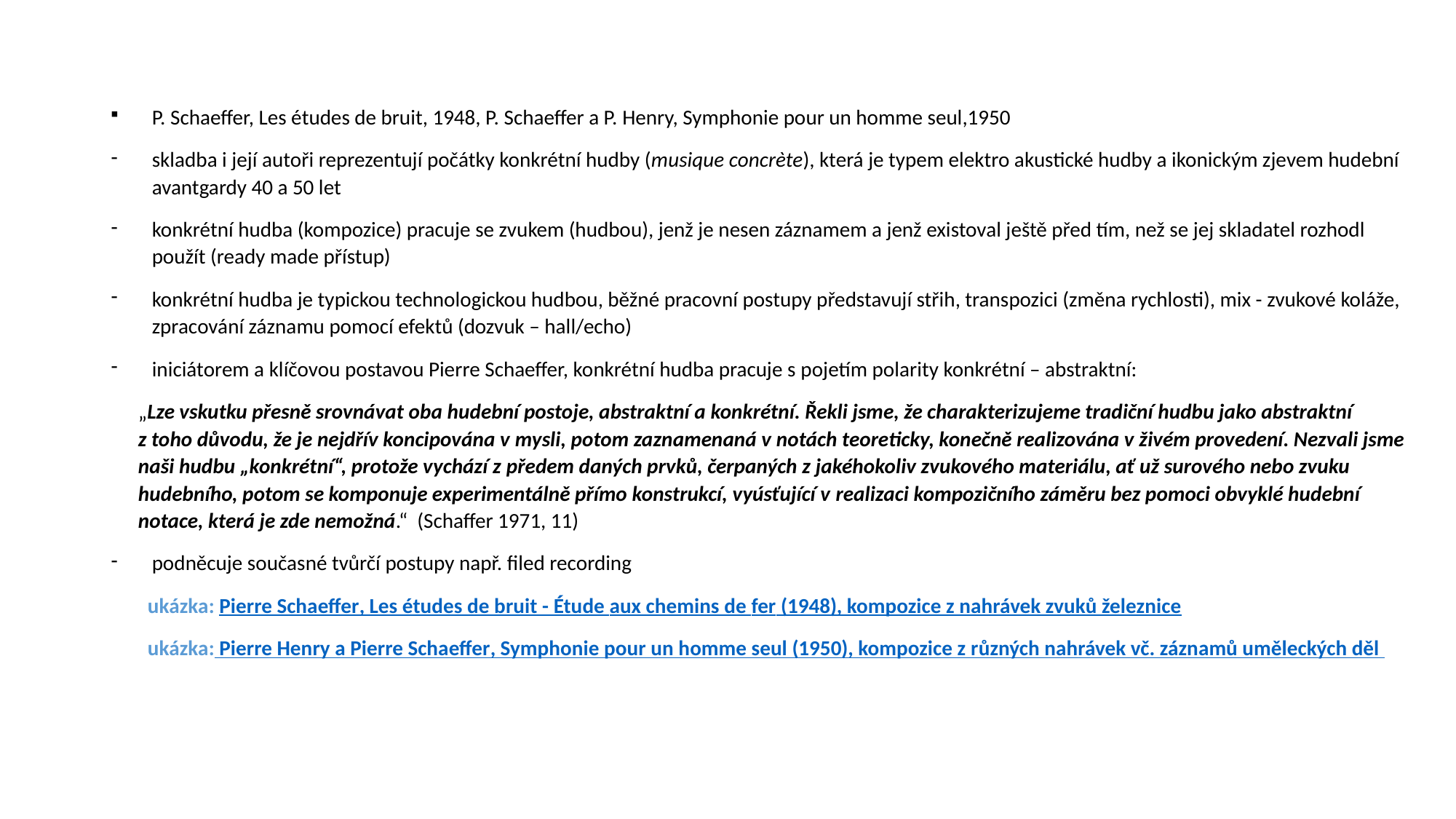

P. Schaeffer, Les études de bruit, 1948, P. Schaeffer a P. Henry, Symphonie pour un homme seul,1950
skladba i její autoři reprezentují počátky konkrétní hudby (musique concrète), která je typem elektro akustické hudby a ikonickým zjevem hudební avantgardy 40 a 50 let
konkrétní hudba (kompozice) pracuje se zvukem (hudbou), jenž je nesen záznamem a jenž existoval ještě před tím, než se jej skladatel rozhodl použít (ready made přístup)
konkrétní hudba je typickou technologickou hudbou, běžné pracovní postupy představují střih, transpozici (změna rychlosti), mix - zvukové koláže, zpracování záznamu pomocí efektů (dozvuk – hall/echo)
iniciátorem a klíčovou postavou Pierre Schaeffer, konkrétní hudba pracuje s pojetím polarity konkrétní – abstraktní:
„Lze vskutku přesně srovnávat oba hudební postoje, abstraktní a konkrétní. Řekli jsme, že charakterizujeme tradiční hudbu jako abstraktní z toho důvodu, že je nejdřív koncipována v mysli, potom zaznamenaná v notách teoreticky, konečně realizována v živém provedení. Nezvali jsme naši hudbu „konkrétní“, protože vychází z předem daných prvků, čerpaných z jakéhokoliv zvukového materiálu, ať už surového nebo zvuku hudebního, potom se komponuje experimentálně přímo konstrukcí, vyúsťující v realizaci kompozičního záměru bez pomoci obvyklé hudební notace, která je zde nemožná.“  (Schaffer 1971, 11)
podněcuje současné tvůrčí postupy např. filed recording
  ukázka: Pierre Schaeffer, Les études de bruit - Étude aux chemins de fer (1948), kompozice z nahrávek zvuků železnice
  ukázka: Pierre Henry a Pierre Schaeffer, Symphonie pour un homme seul (1950), kompozice z různých nahrávek vč. záznamů uměleckých děl